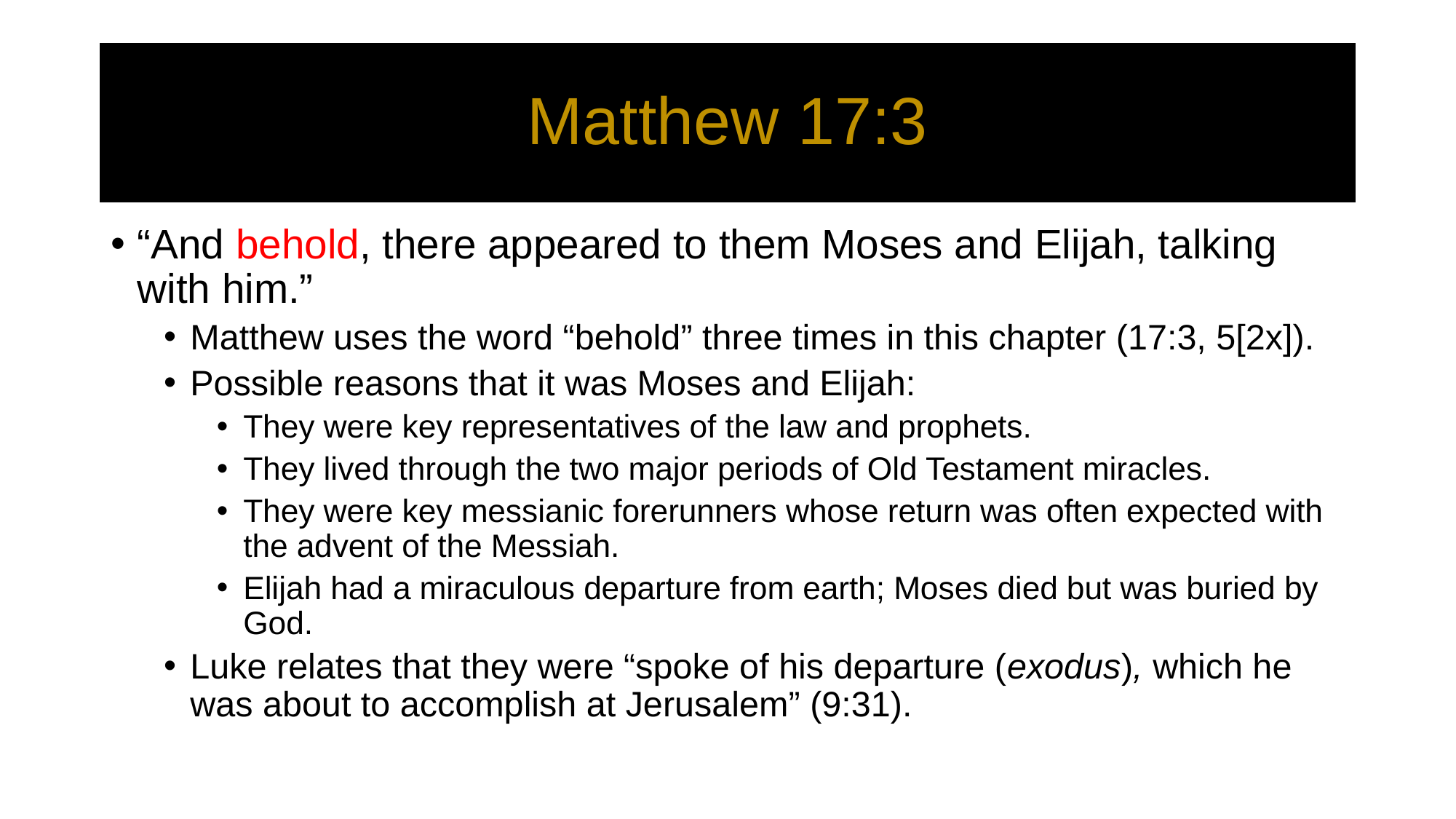

# Matthew 17:3
“And behold, there appeared to them Moses and Elijah, talking with him.”
Matthew uses the word “behold” three times in this chapter (17:3, 5[2x]).
Possible reasons that it was Moses and Elijah:
They were key representatives of the law and prophets.
They lived through the two major periods of Old Testament miracles.
They were key messianic forerunners whose return was often expected with the advent of the Messiah.
Elijah had a miraculous departure from earth; Moses died but was buried by God.
Luke relates that they were “spoke of his departure (exodus), which he was about to accomplish at Jerusalem” (9:31).